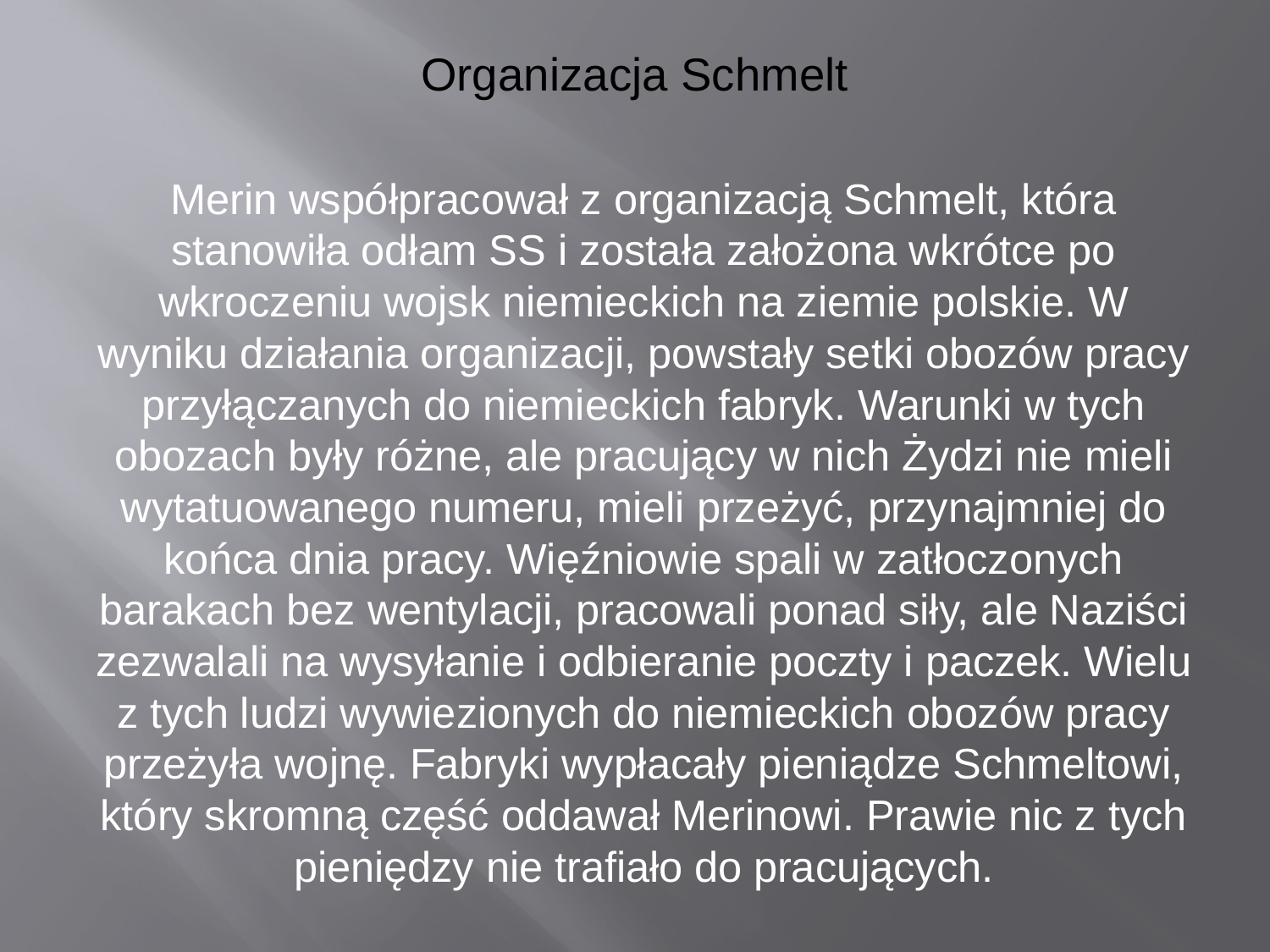

# Organizacja Schmelt
Merin współpracował z organizacją Schmelt, która stanowiła odłam SS i została założona wkrótce po wkroczeniu wojsk niemieckich na ziemie polskie. W wyniku działania organizacji, powstały setki obozów pracy przyłączanych do niemieckich fabryk. Warunki w tych obozach były różne, ale pracujący w nich Żydzi nie mieli wytatuowanego numeru, mieli przeżyć, przynajmniej do końca dnia pracy. Więźniowie spali w zatłoczonych barakach bez wentylacji, pracowali ponad siły, ale Naziści zezwalali na wysyłanie i odbieranie poczty i paczek. Wielu z tych ludzi wywiezionych do niemieckich obozów pracy przeżyła wojnę. Fabryki wypłacały pieniądze Schmeltowi, który skromną część oddawał Merinowi. Prawie nic z tych pieniędzy nie trafiało do pracujących.